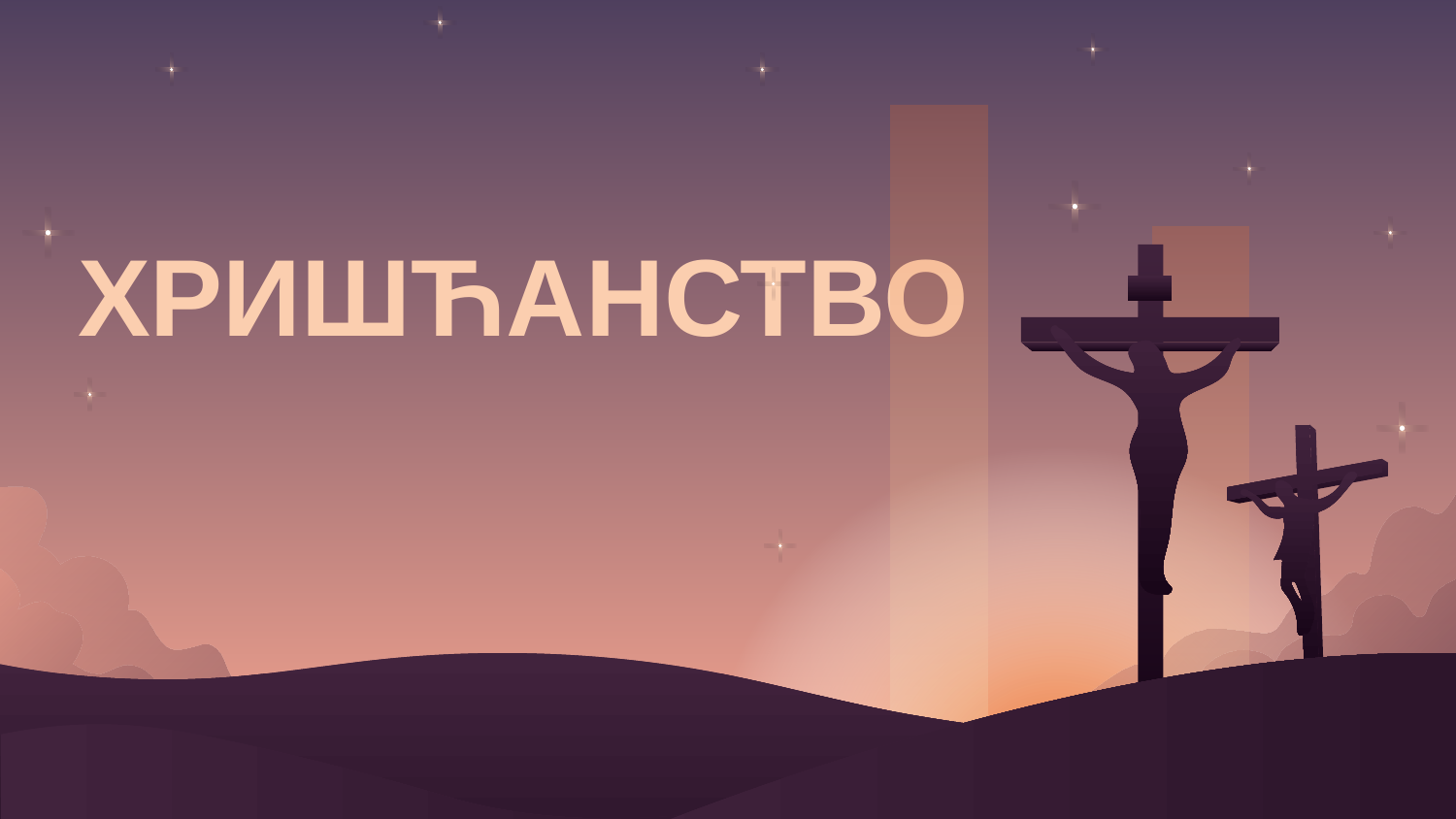

# ХРИШЋАНСТВО

аутор: Тијана Мијалковић, проф историје